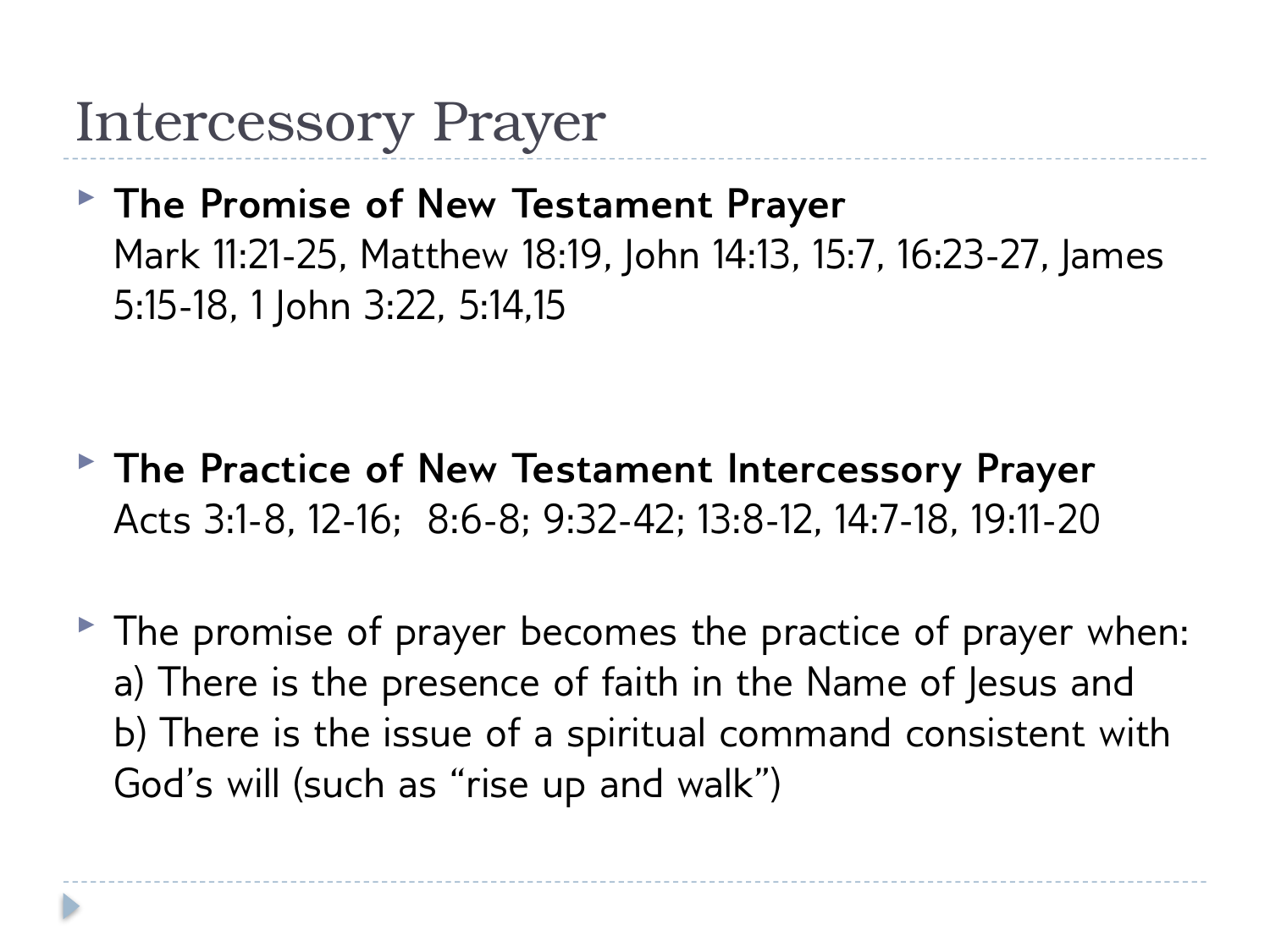

# Intercessory Prayer
The Promise of New Testament Prayer
Mark 11:21-25, Matthew 18:19, John 14:13, 15:7, 16:23-27, James 5:15-18, 1 John 3:22, 5:14,15
The Practice of New Testament Intercessory Prayer
Acts 3:1-8, 12-16;  8:6-8; 9:32-42; 13:8-12, 14:7-18, 19:11-20
The promise of prayer becomes the practice of prayer when:
a) There is the presence of faith in the Name of Jesus and
b) There is the issue of a spiritual command consistent with God’s will (such as “rise up and walk”)